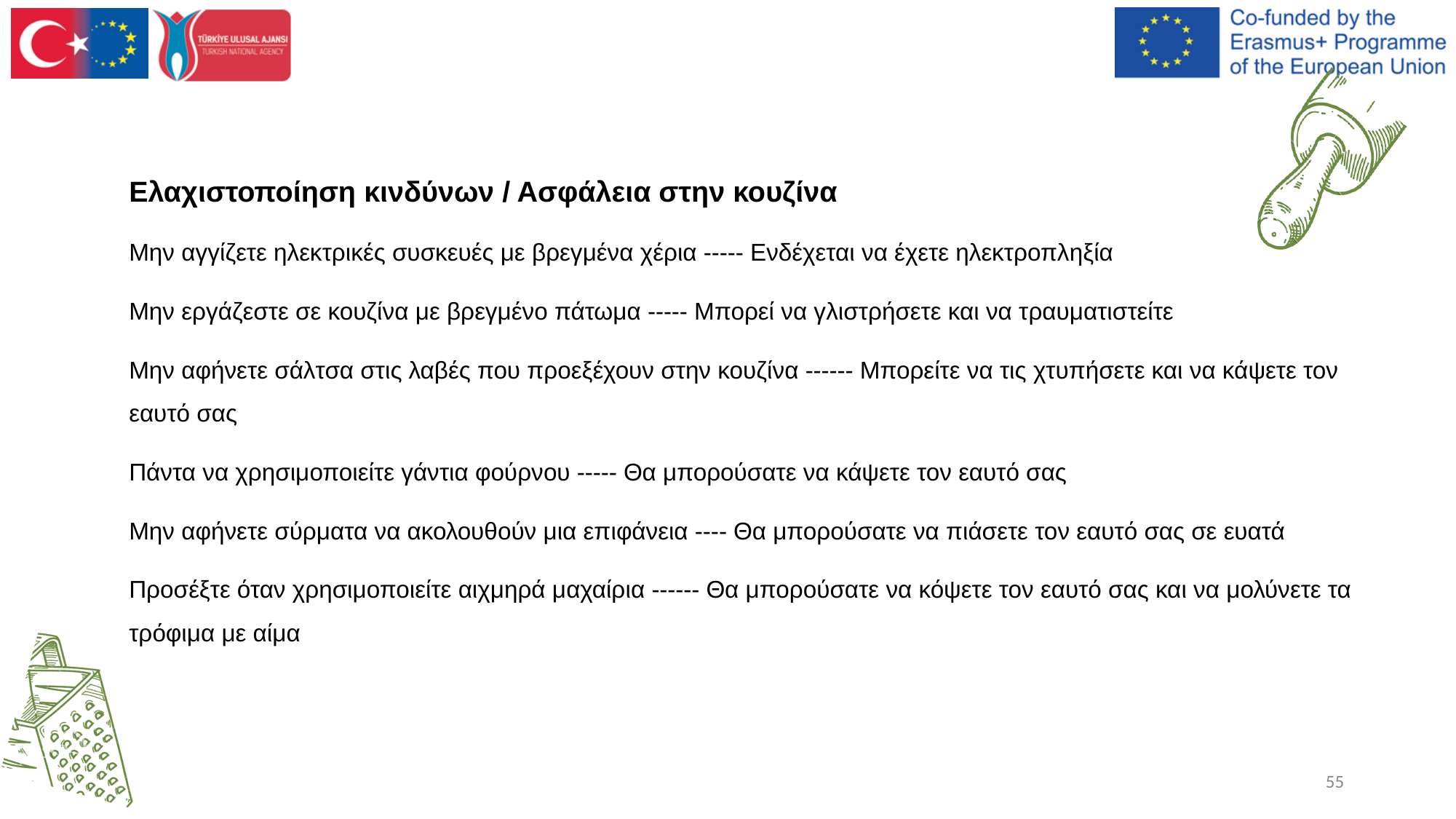

Ελαχιστοποίηση κινδύνων / Ασφάλεια στην κουζίνα
Μην αγγίζετε ηλεκτρικές συσκευές με βρεγμένα χέρια ----- Ενδέχεται να έχετε ηλεκτροπληξία
Μην εργάζεστε σε κουζίνα με βρεγμένο πάτωμα ----- Μπορεί να γλιστρήσετε και να τραυματιστείτε
Μην αφήνετε σάλτσα στις λαβές που προεξέχουν στην κουζίνα ------ Μπορείτε να τις χτυπήσετε και να κάψετε τον εαυτό σας
Πάντα να χρησιμοποιείτε γάντια φούρνου ----- Θα μπορούσατε να κάψετε τον εαυτό σας
Μην αφήνετε σύρματα να ακολουθούν μια επιφάνεια ---- Θα μπορούσατε να πιάσετε τον εαυτό σας σε ευατά
Προσέξτε όταν χρησιμοποιείτε αιχμηρά μαχαίρια ------ Θα μπορούσατε να κόψετε τον εαυτό σας και να μολύνετε τα τρόφιμα με αίμα
55